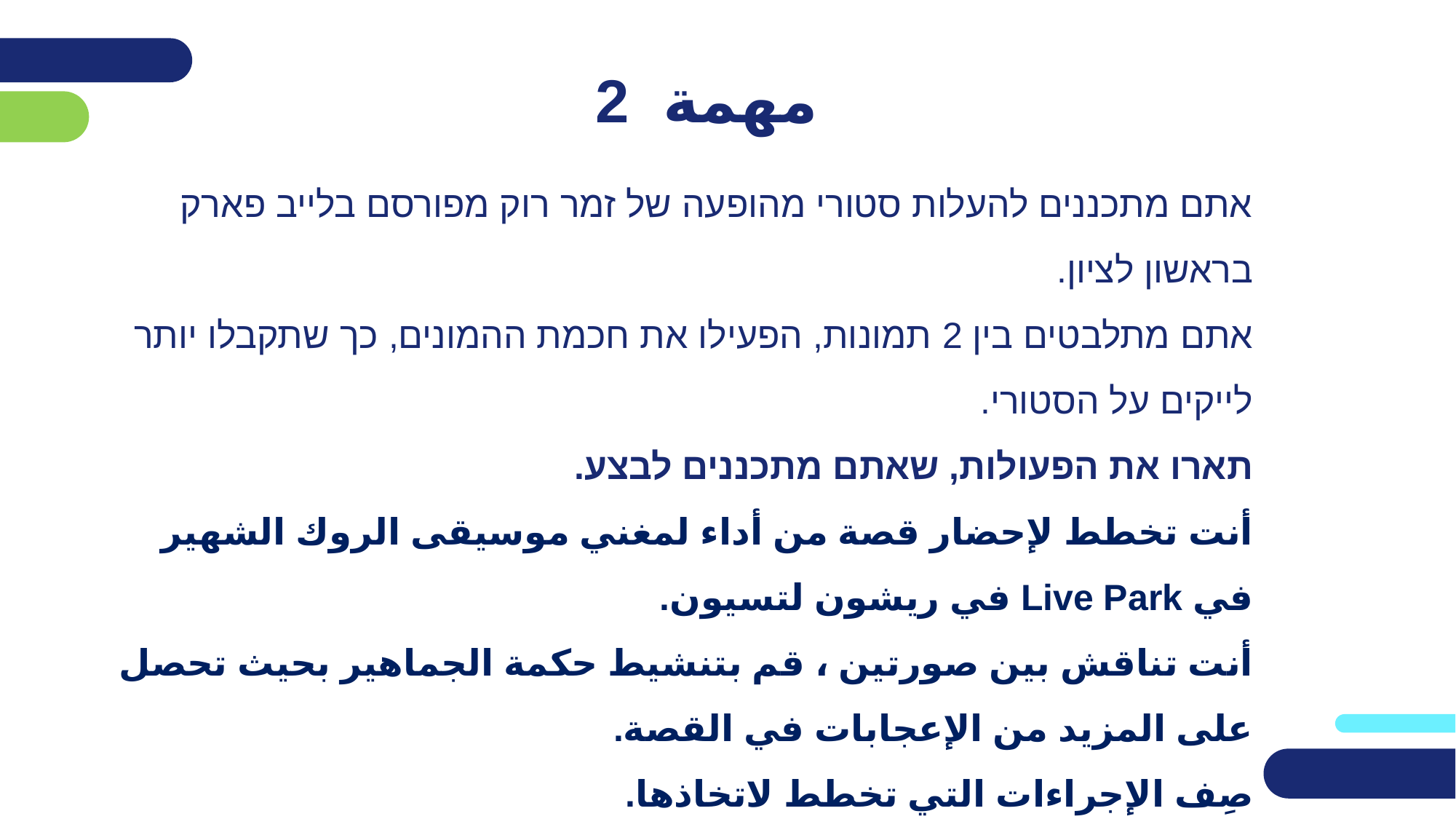

# مهمة  2
אתם מתכננים להעלות סטורי מהופעה של זמר רוק מפורסם בלייב פארק בראשון לציון.
אתם מתלבטים בין 2 תמונות, הפעילו את חכמת ההמונים, כך שתקבלו יותר לייקים על הסטורי.
תארו את הפעולות, שאתם מתכננים לבצע.
أنت تخطط لإحضار قصة من أداء لمغني موسيقى الروك الشهير في Live Park في ريشون لتسيون.
أنت تناقش بين صورتين ، قم بتنشيط حكمة الجماهير بحيث تحصل على المزيد من الإعجابات في القصة.
صِف الإجراءات التي تخطط لاتخاذها.